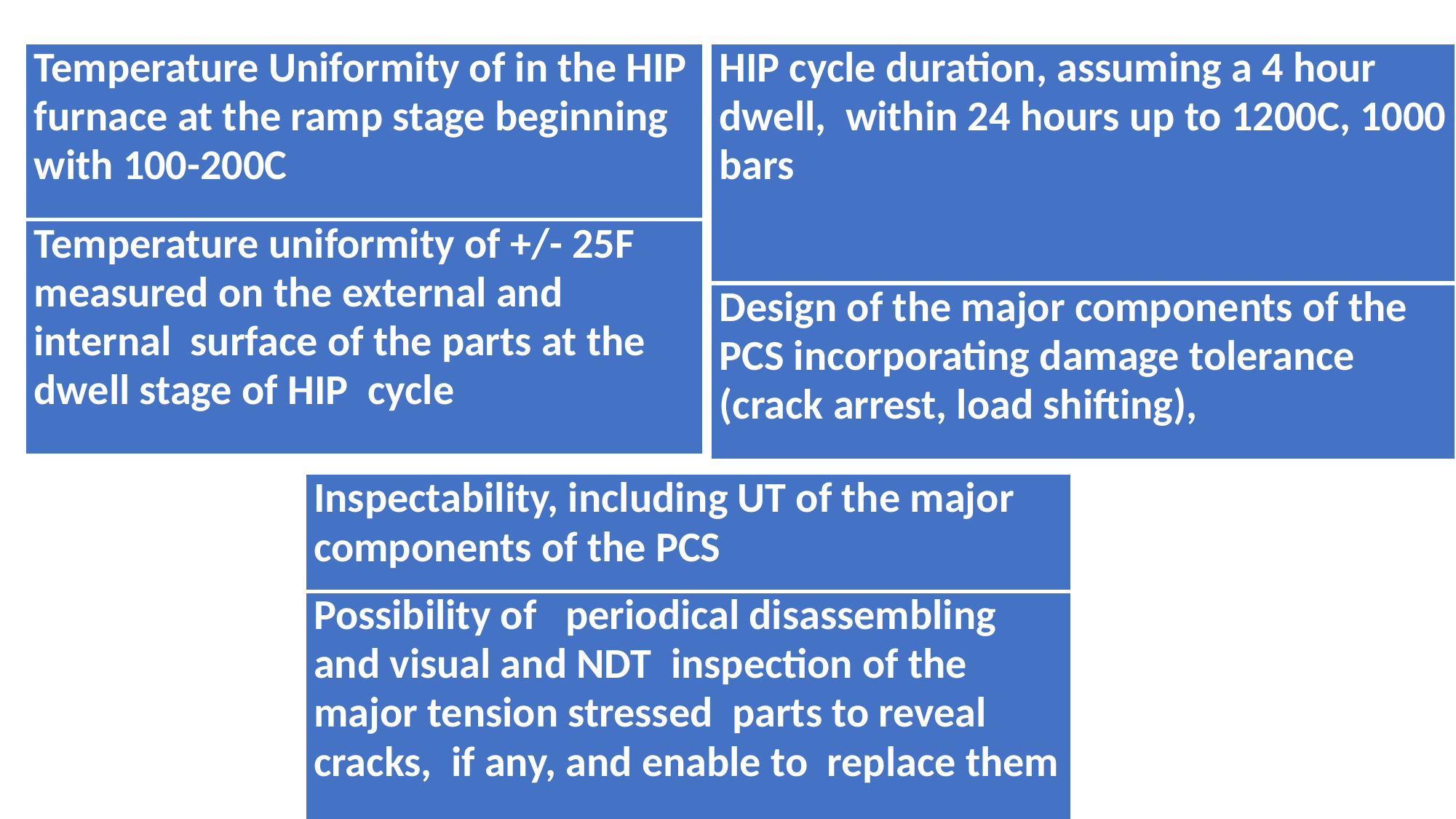

| Temperature Uniformity of in the HIP furnace at the ramp stage beginning with 100-200C |
| --- |
| Temperature uniformity of +/- 25F measured on the external and internal surface of the parts at the dwell stage of HIP cycle |
| HIP cycle duration, assuming a 4 hour dwell, within 24 hours up to 1200C, 1000 bars |
| --- |
| Design of the major components of the PCS incorporating damage tolerance (crack arrest, load shifting), |
| Inspectability, including UT of the major components of the PCS |
| --- |
| Possibility of periodical disassembling and visual and NDT inspection of the major tension stressed parts to reveal cracks, if any, and enable to replace them |